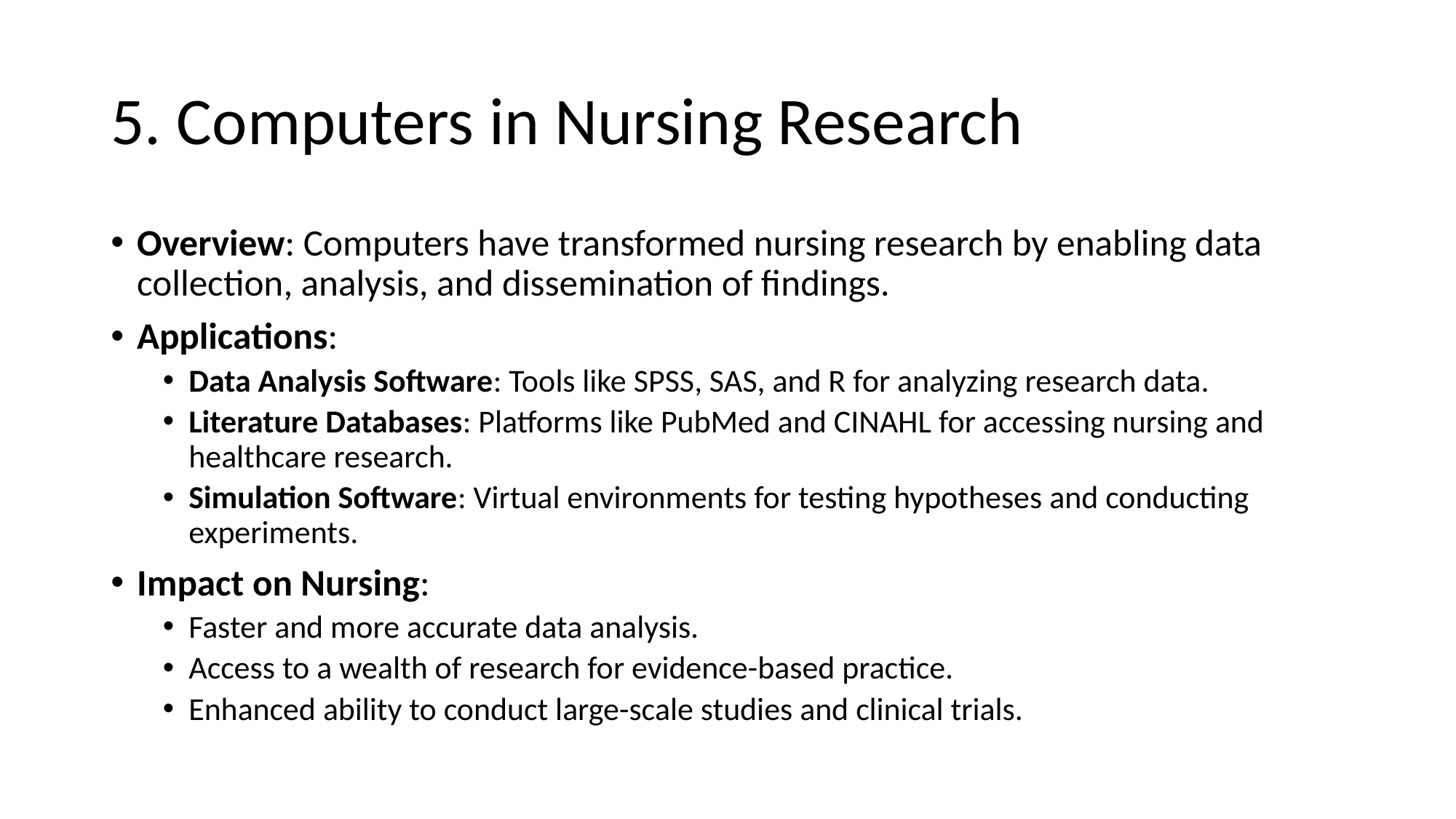

# 5. Computers in Nursing Research
Overview: Computers have transformed nursing research by enabling data collection, analysis, and dissemination of findings.
Applications:
Data Analysis Software: Tools like SPSS, SAS, and R for analyzing research data.
Literature Databases: Platforms like PubMed and CINAHL for accessing nursing and healthcare research.
Simulation Software: Virtual environments for testing hypotheses and conducting experiments.
Impact on Nursing:
Faster and more accurate data analysis.
Access to a wealth of research for evidence-based practice.
Enhanced ability to conduct large-scale studies and clinical trials.